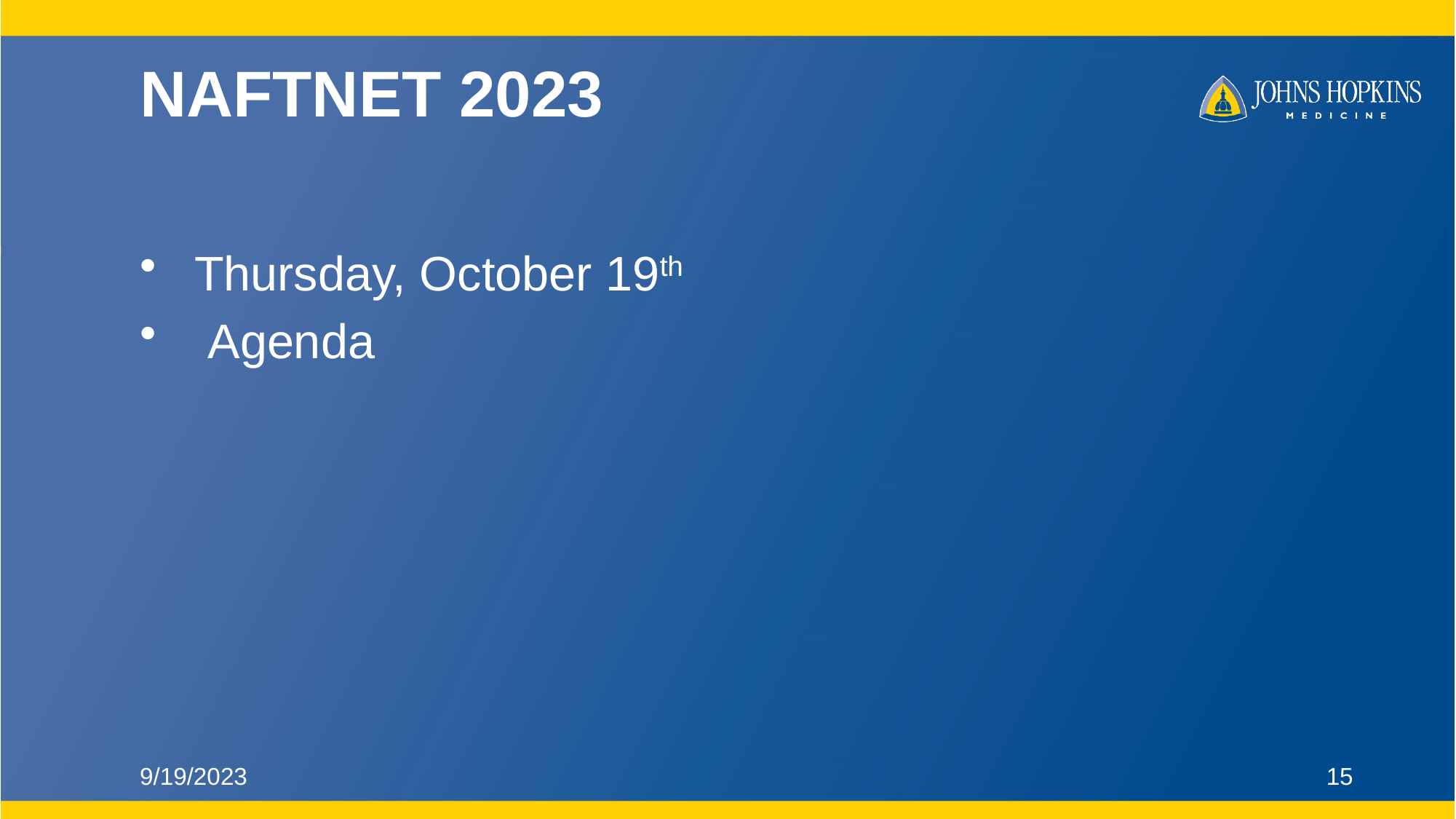

# NAFTNET 2023
Thursday, October 19th
 Agenda
9/19/2023

15